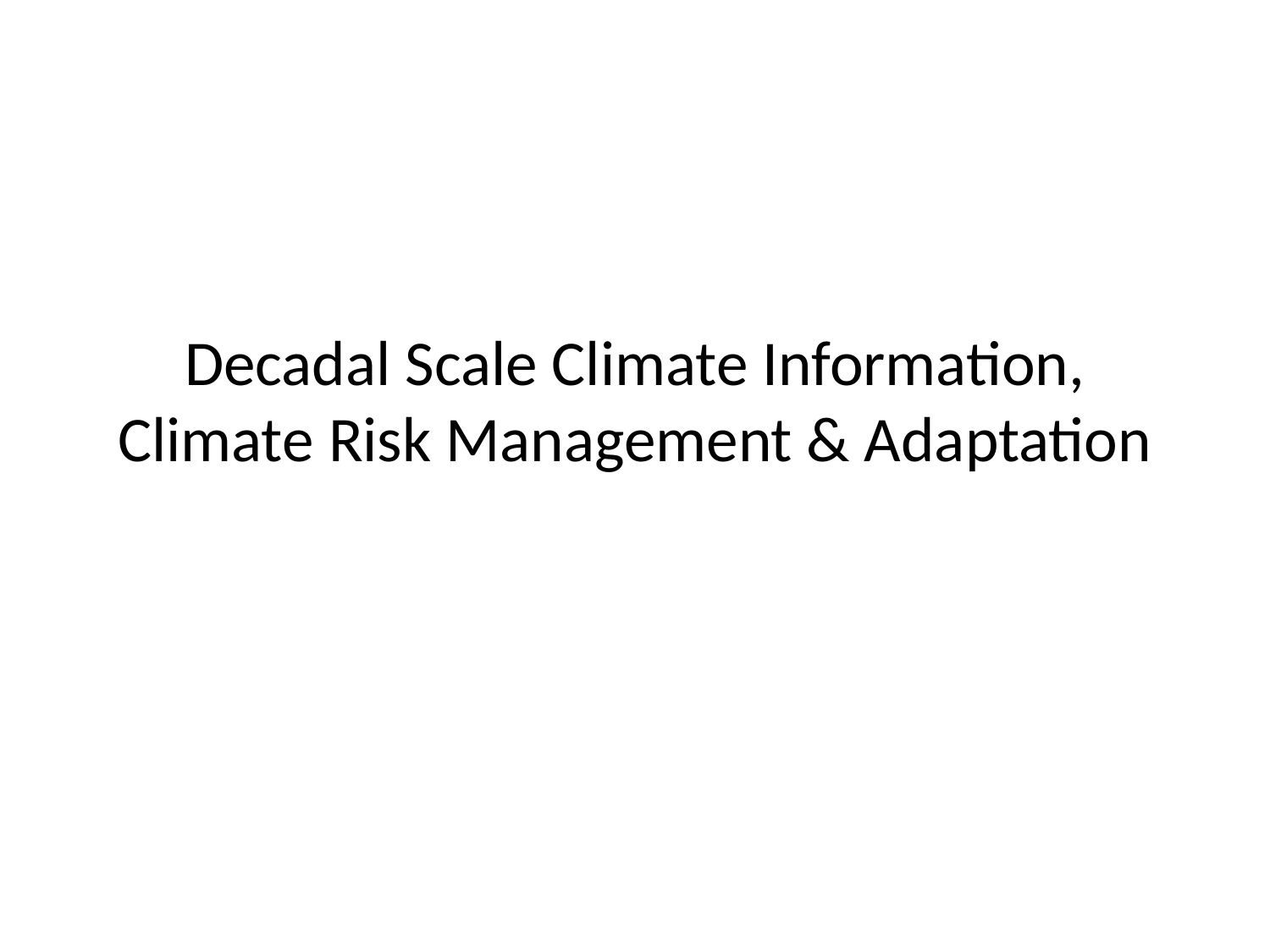

# Decadal Scale Climate Information, Climate Risk Management & Adaptation